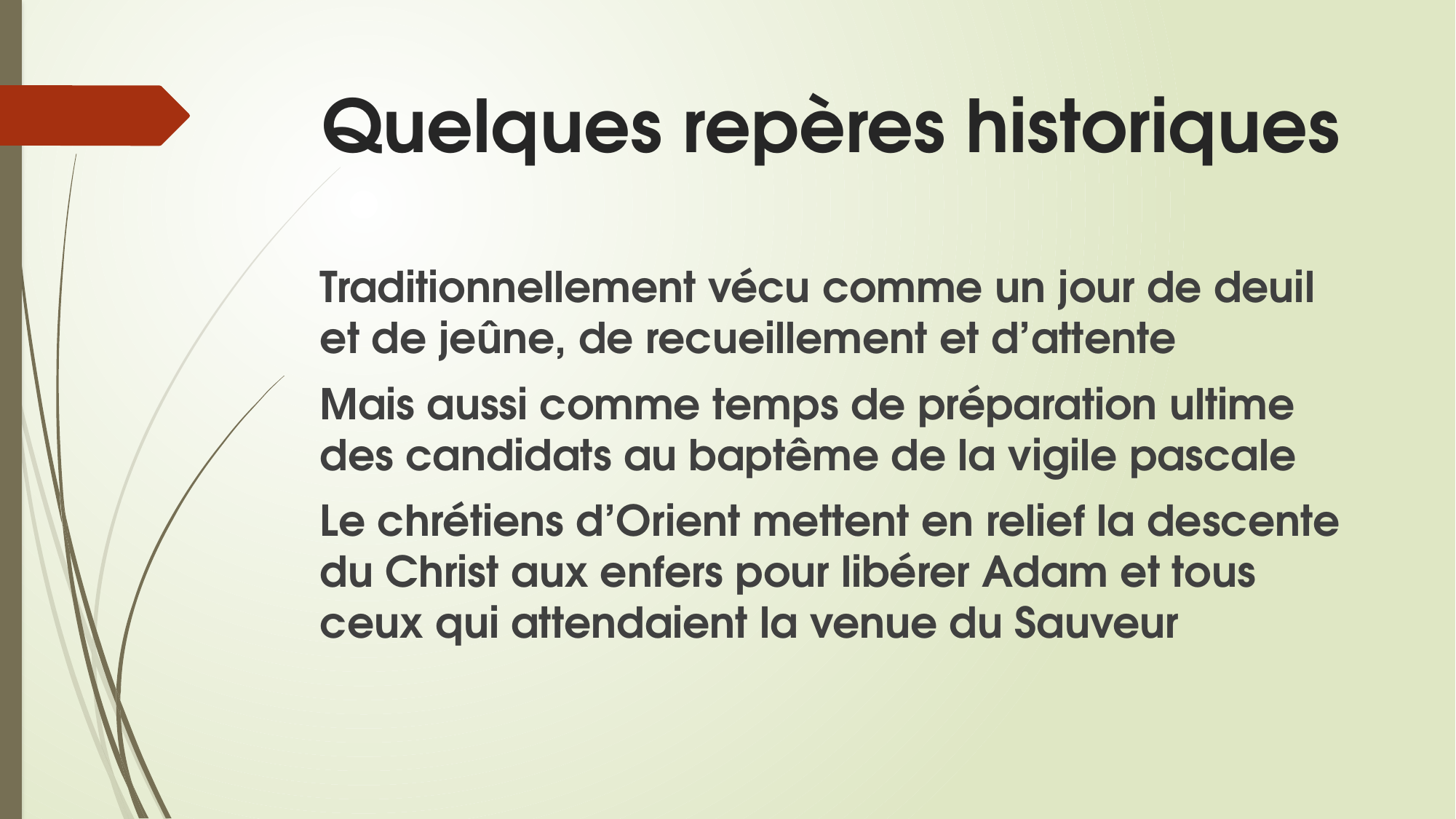

# Quelques repères historiques
Traditionnellement vécu comme un jour de deuil et de jeûne, de recueillement et d’attente
Mais aussi comme temps de préparation ultime des candidats au baptême de la vigile pascale
Le chrétiens d’Orient mettent en relief la descente du Christ aux enfers pour libérer Adam et tous ceux qui attendaient la venue du Sauveur